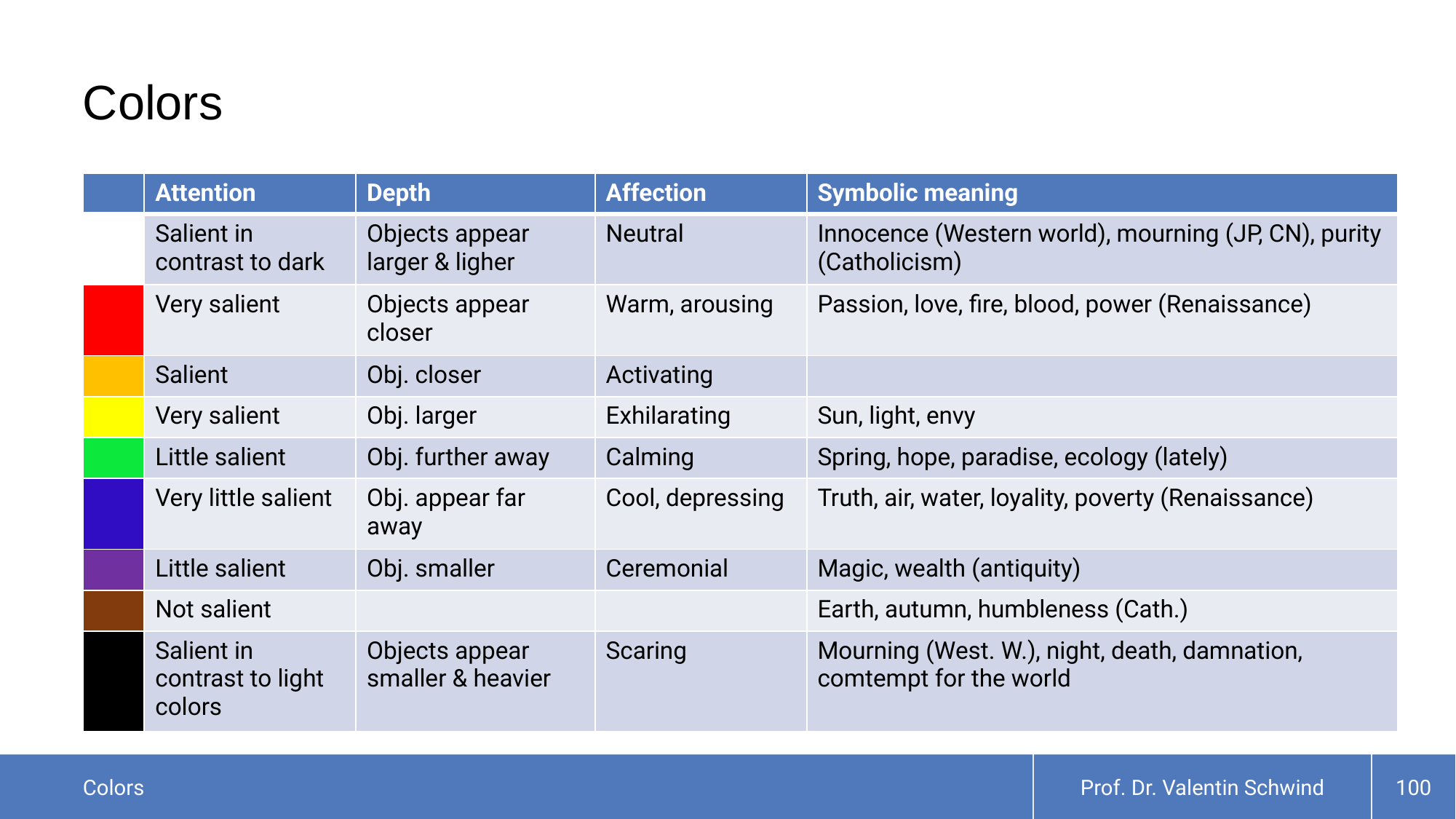

# Colors

|  | Attention | Depth | Affection | Symbolic meaning |
| --- | --- | --- | --- | --- |
|  | Salient in contrast to dark | Objects appear larger & ligher | Neutral | Innocence (Western world), mourning (JP, CN), purity (Catholicism) |
|  | Very salient | Objects appear closer | Warm, arousing | Passion, love, fire, blood, power (Renaissance) |
|  | Salient | Obj. closer | Activating |  |
|  | Very salient | Obj. larger | Exhilarating | Sun, light, envy |
|  | Little salient | Obj. further away | Calming | Spring, hope, paradise, ecology (lately) |
|  | Very little salient | Obj. appear far away | Cool, depressing | Truth, air, water, loyality, poverty (Renaissance) |
|  | Little salient | Obj. smaller | Ceremonial | Magic, wealth (antiquity) |
|  | Not salient |  |  | Earth, autumn, humbleness (Cath.) |
|  | Salient in contrast to light colors | Objects appear smaller & heavier | Scaring | Mourning (West. W.), night, death, damnation, comtempt for the world |
Colors
Prof. Dr. Valentin Schwind
100